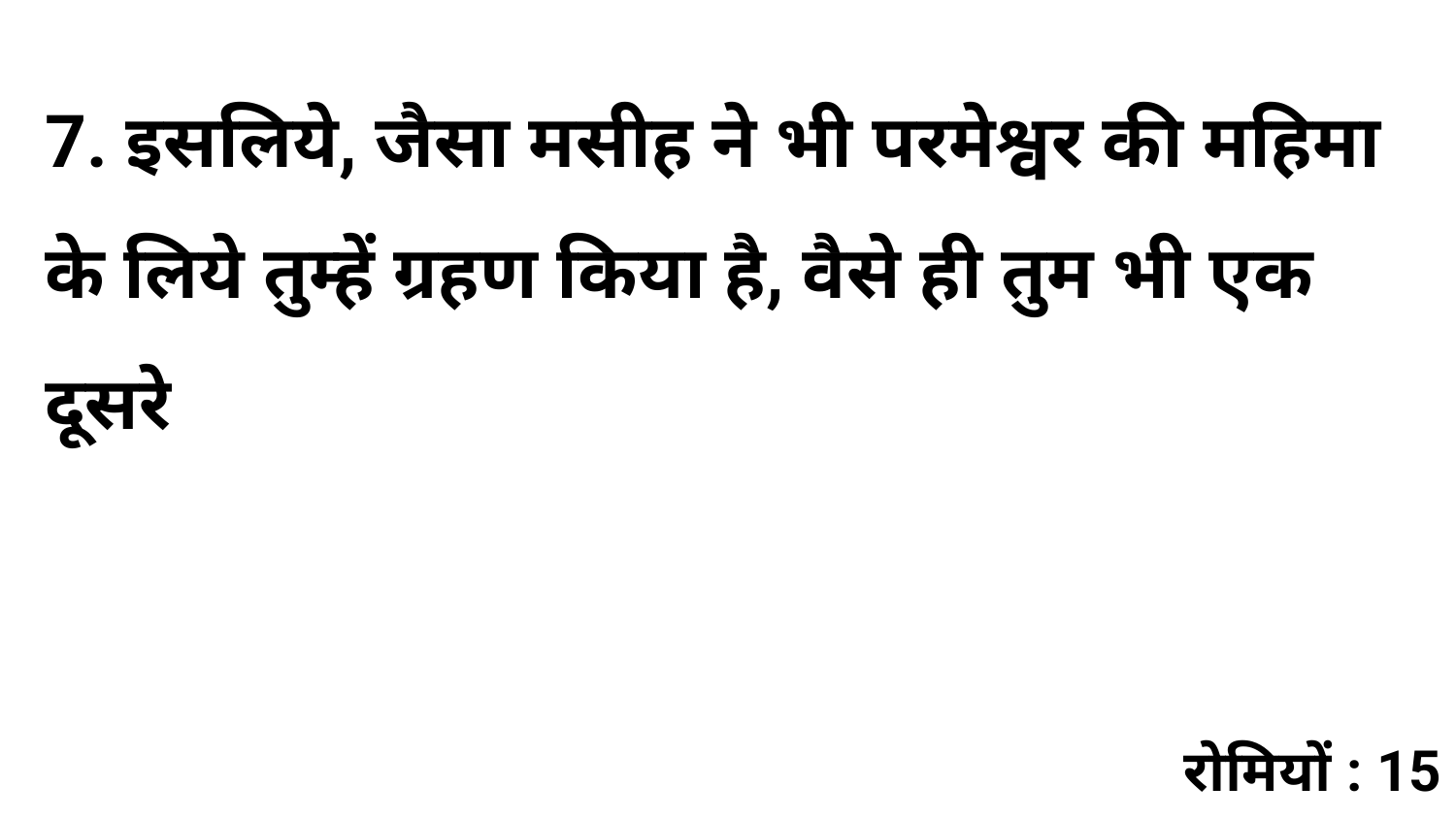

7. इसलिये, जैसा मसीह ने भी परमेश्वर की महिमा के लिये तुम्हें ग्रहण किया है, वैसे ही तुम भी एक दूसरे
रोमियों : 15